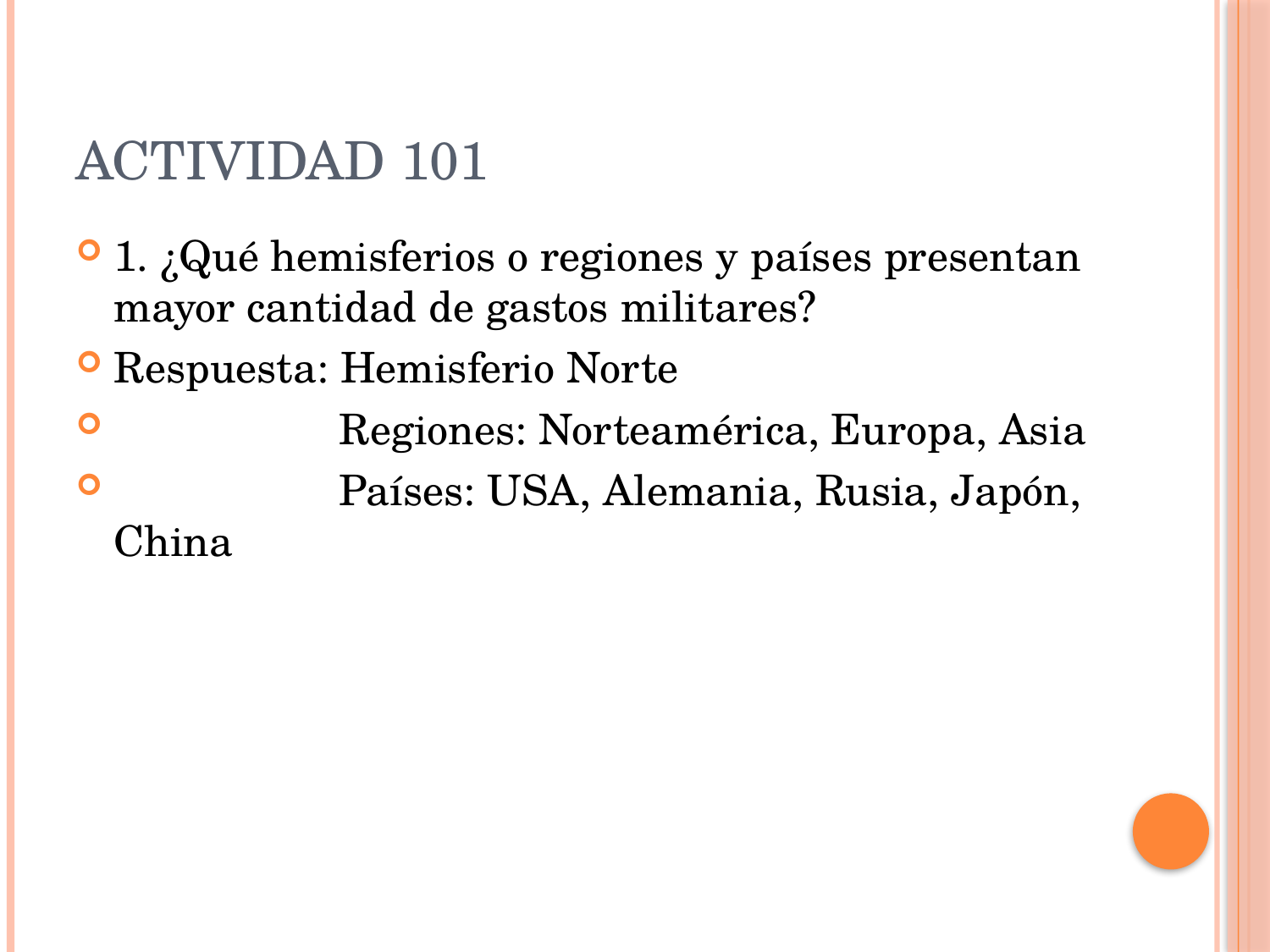

# ACTIVIDAD 101
1. ¿Qué hemisferios o regiones y países presentan mayor cantidad de gastos militares?
Respuesta: Hemisferio Norte
                   Regiones: Norteamérica, Europa, Asia
                   Países: USA, Alemania, Rusia, Japón, China